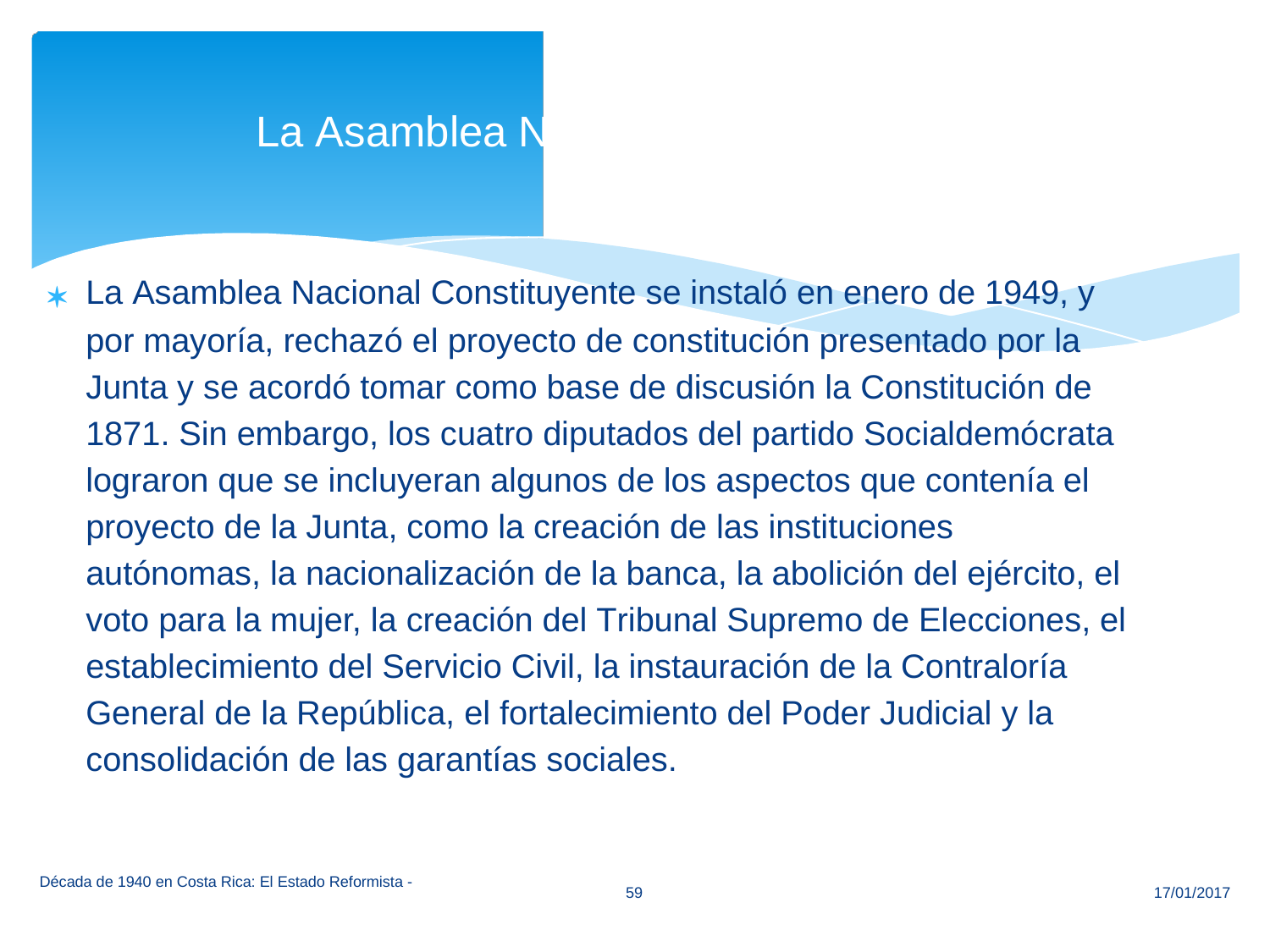

La Asamblea Nacional Constituyente

∗
La Asamblea Nacional Constituyente se instaló en enero de 1949, y
por mayoría, rechazó el proyecto de constitución presentado por la
Junta y se acordó tomar como base de discusión la Constitución de
1871. Sin embargo, los cuatro diputados del partido Socialdemócrata
lograron que se incluyeran algunos de los aspectos que contenía el
proyecto de la Junta, como la creación de las instituciones
autónomas, la nacionalización de la banca, la abolición del ejército, el
voto para la mujer, la creación del Tribunal Supremo de Elecciones, el
establecimiento del Servicio Civil, la instauración de la Contraloría
General de la República, el fortalecimiento del Poder Judicial y la
consolidación de las garantías sociales.
Década de 1940 en Costa Rica: El Estado Reformista -

59
17/01/2017